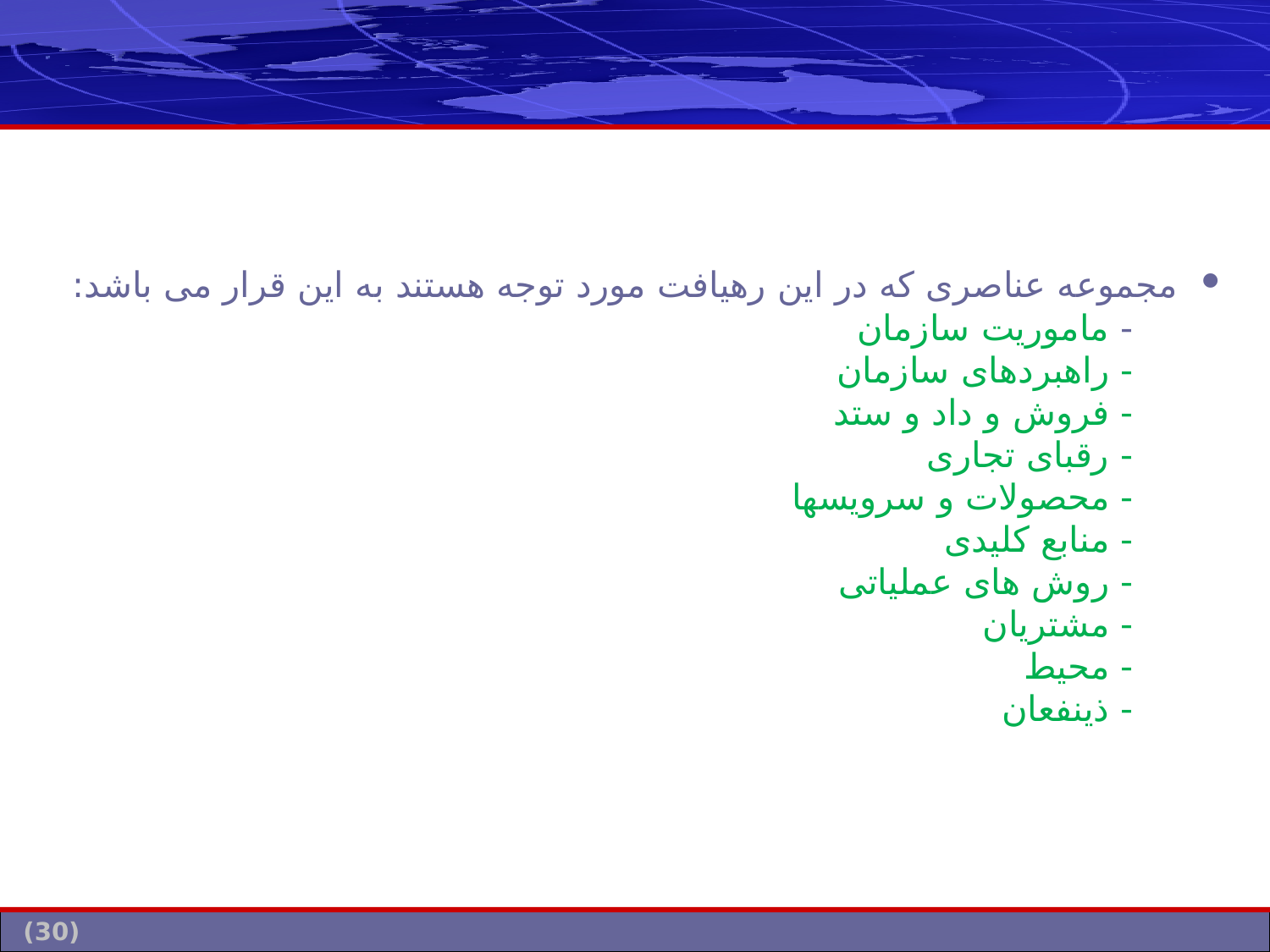

#
مجموعه عناصری كه در این رهیافت مورد توجه هستند به این قرار می باشد:
    - ماموریت سازمان
    - راهبردهای سازمان
    - فروش و داد و ستد
    - رقبای تجاری
    - محصولات و سرویسها
    - منابع كلیدی
    - روش های عملیاتی
    - مشتریان
    - محیط
    - ذینفعان
(30)